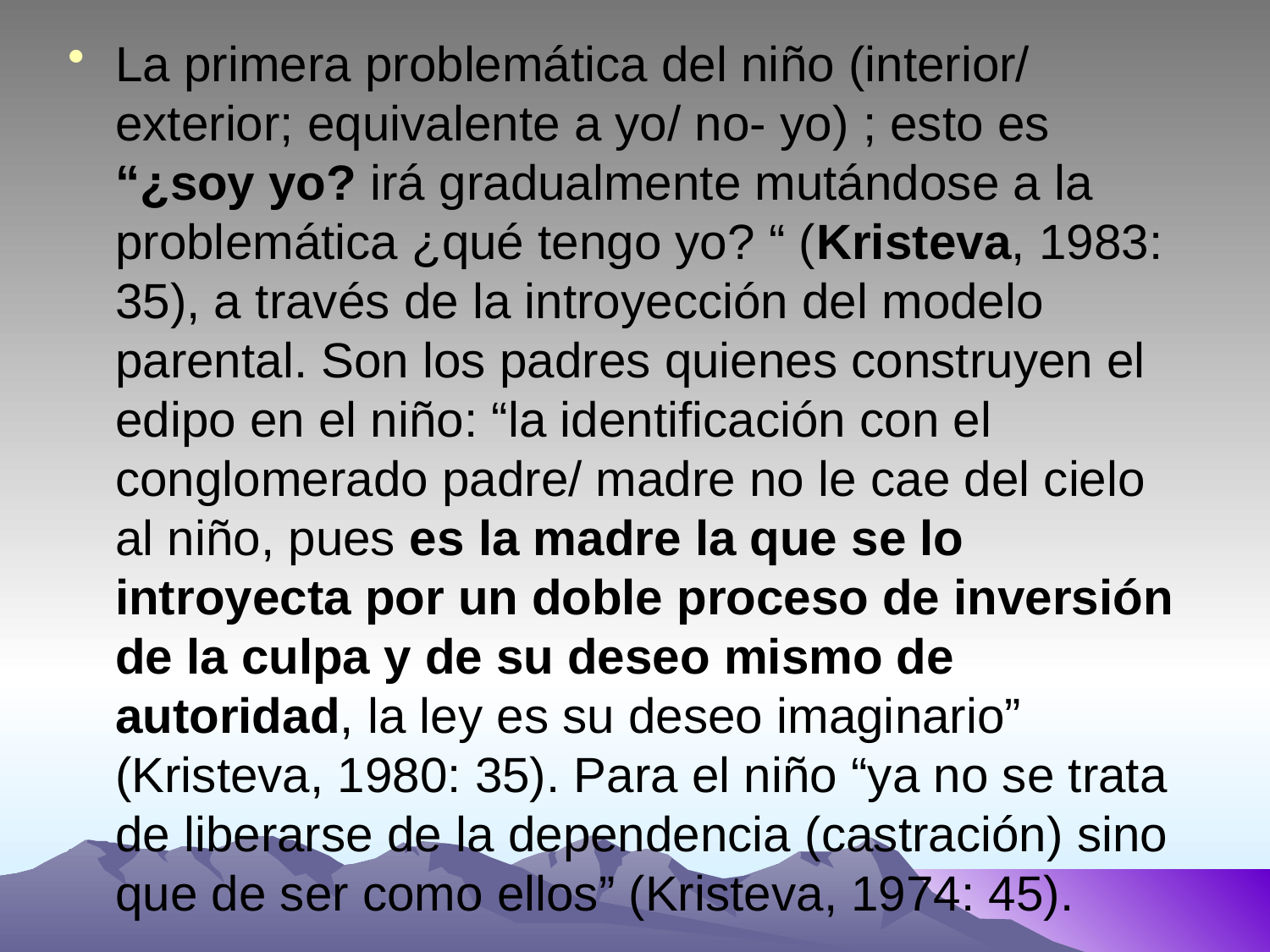

La primera problemática del niño (interior/ exterior; equivalente a yo/ no- yo) ; esto es “¿soy yo? irá gradualmente mutándose a la problemática ¿qué tengo yo? “ (Kristeva, 1983: 35), a través de la introyección del modelo parental. Son los padres quienes construyen el edipo en el niño: “la identificación con el conglomerado padre/ madre no le cae del cielo al niño, pues es la madre la que se lo introyecta por un doble proceso de inversión de la culpa y de su deseo mismo de autoridad, la ley es su deseo imaginario” (Kristeva, 1980: 35). Para el niño “ya no se trata de liberarse de la dependencia (castración) sino que de ser como ellos” (Kristeva, 1974: 45).